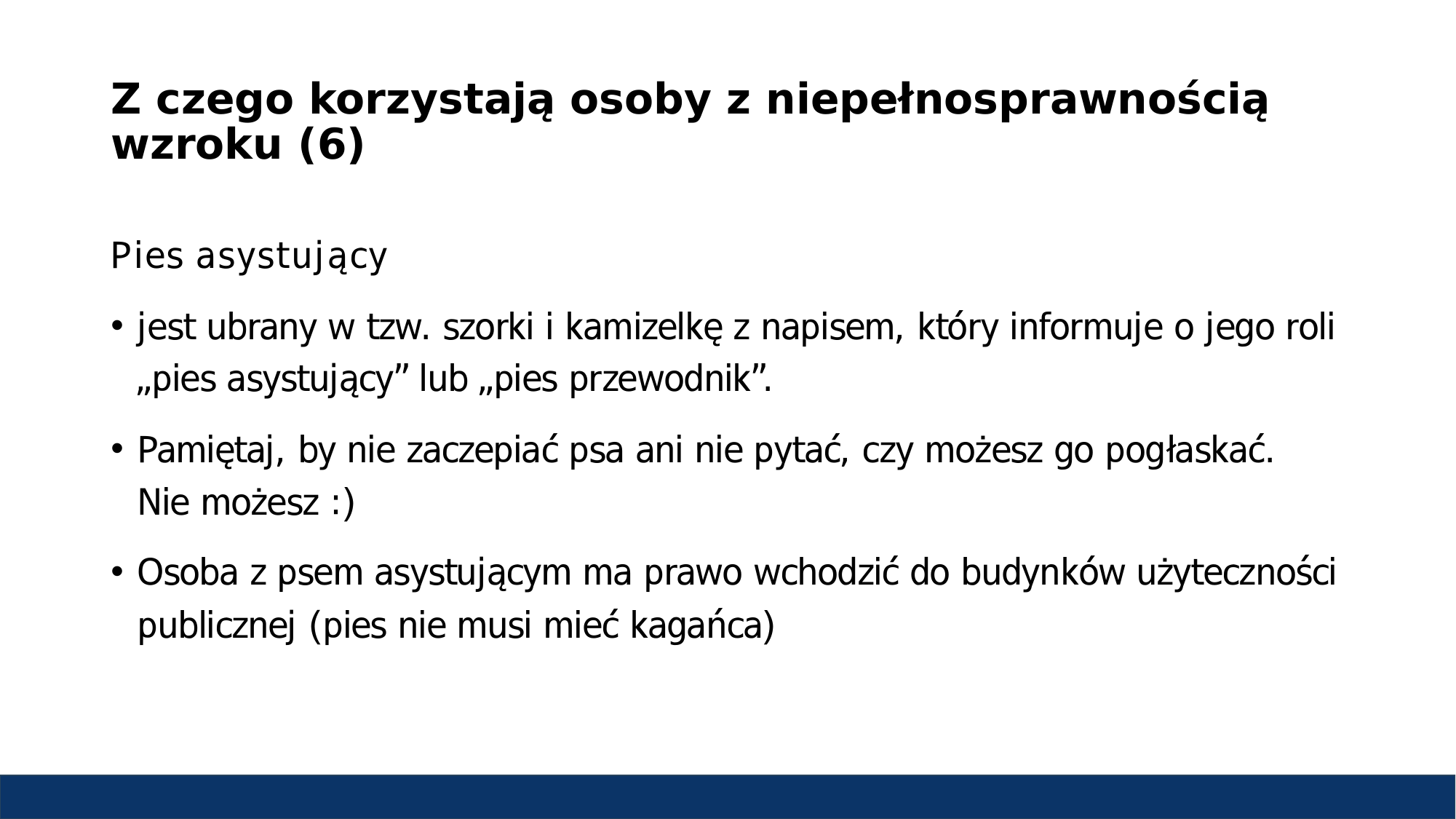

# Z czego korzystają osoby z niepełnosprawnością wzroku (6)
Pies asystujący
jest ubrany w tzw. szorki i kamizelkę z napisem, który informuje o jego roli „pies asystujący” lub „pies przewodnik”.
Pamiętaj, by nie zaczepiać psa ani nie pytać, czy możesz go pogłaskać.
Nie możesz :)
Osoba z psem asystującym ma prawo wchodzić do budynków użyteczności publicznej (pies nie musi mieć kagańca)